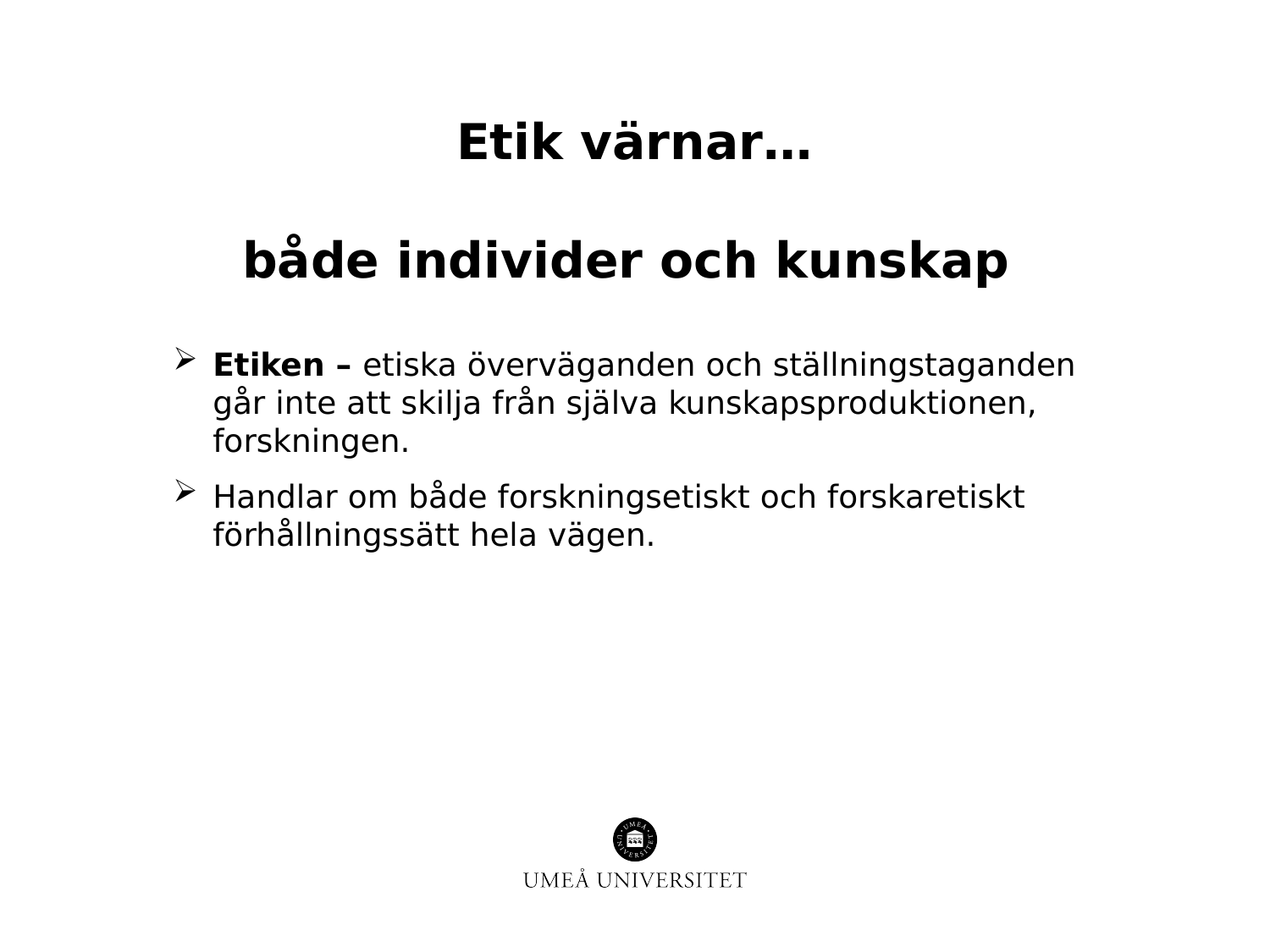

# Etik värnar… både individer och kunskap
Etiken – etiska överväganden och ställningstaganden går inte att skilja från själva kunskapsproduktionen, forskningen.
Handlar om både forskningsetiskt och forskaretiskt  förhållningssätt hela vägen.